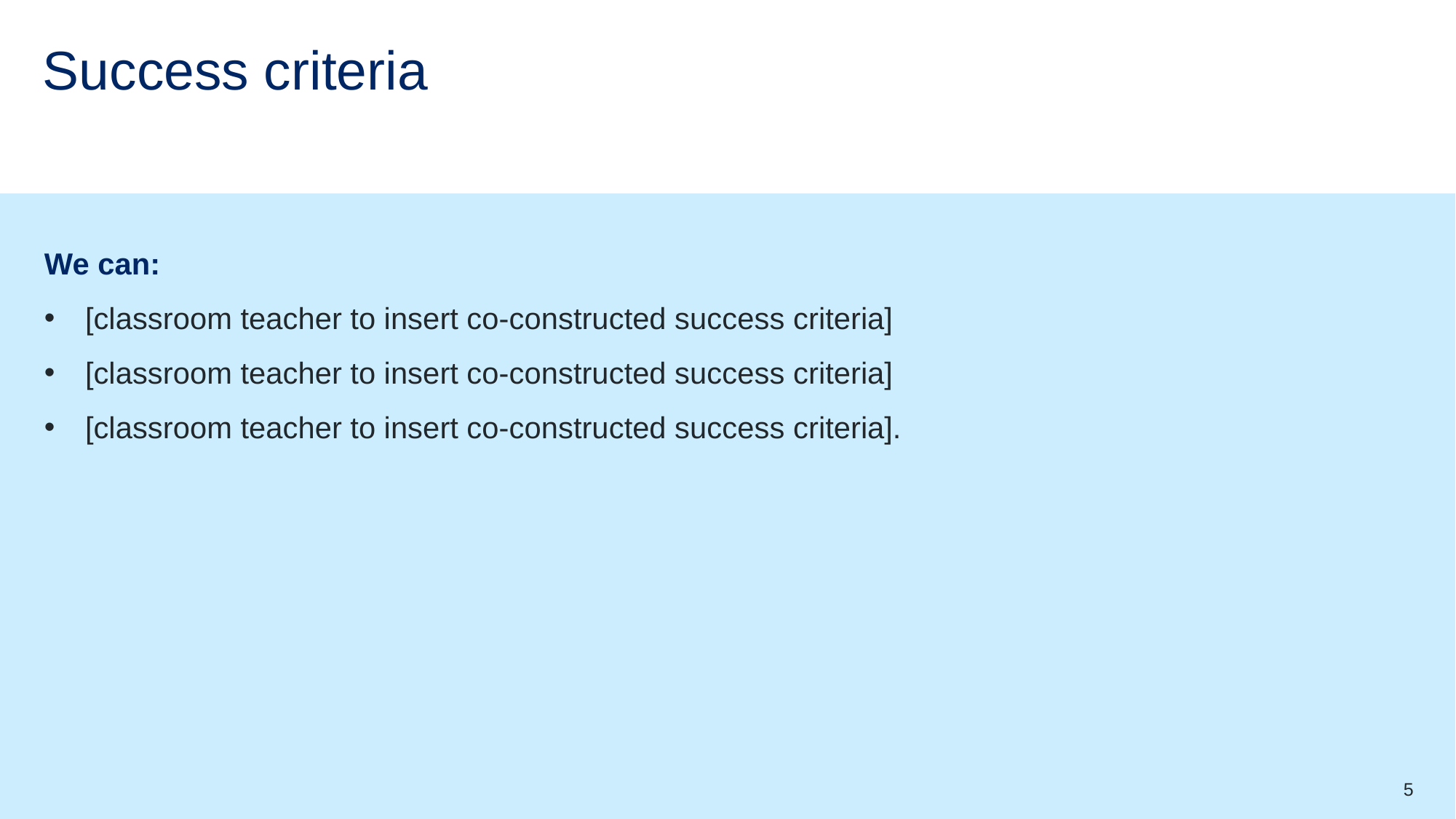

# Success criteria
We can:
[classroom teacher to insert co-constructed success criteria]
[classroom teacher to insert co-constructed success criteria]
[classroom teacher to insert co-constructed success criteria].
5